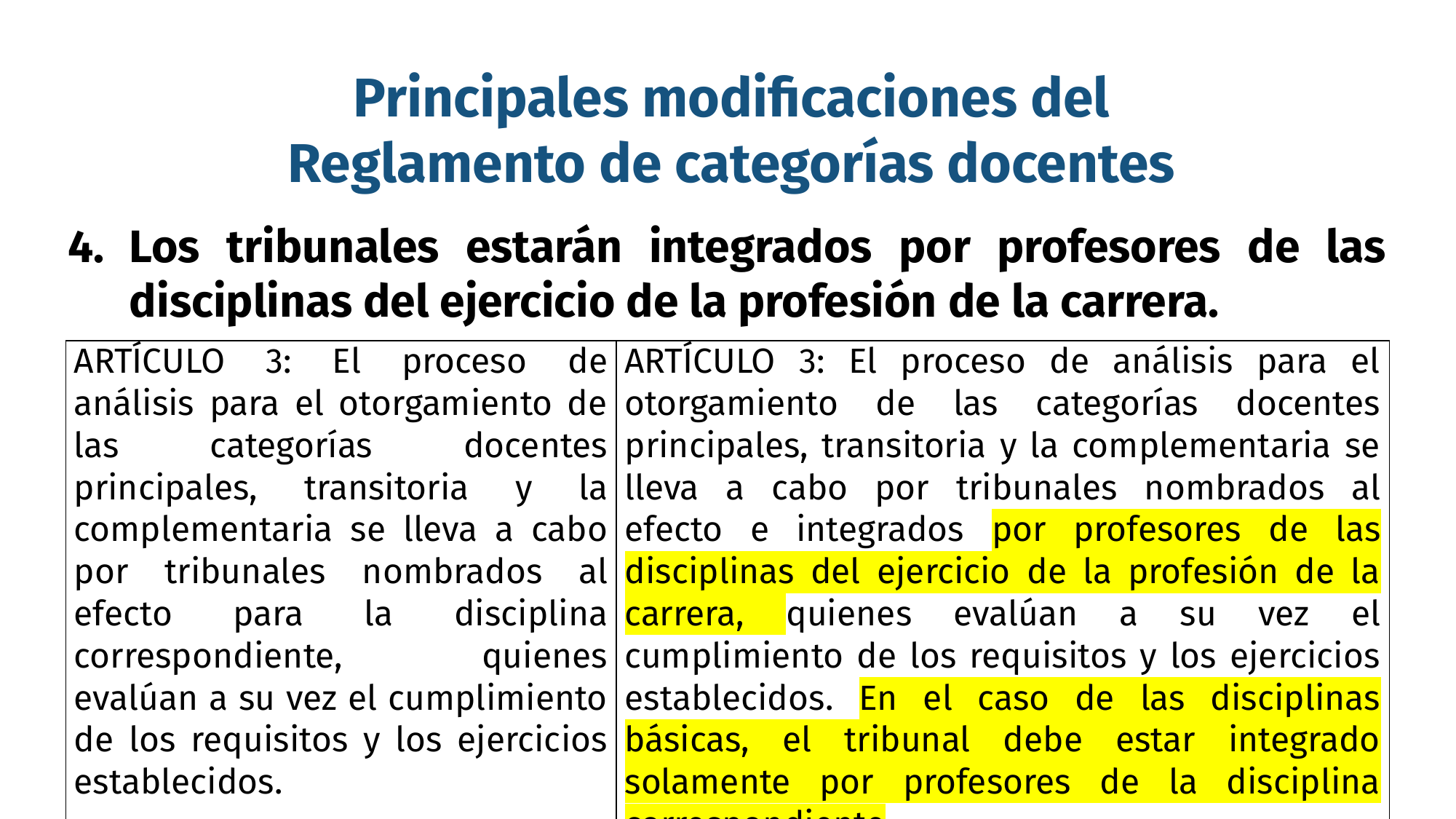

Principales modificaciones del Reglamento de categorías docentes
Los tribunales estarán integrados por profesores de las disciplinas del ejercicio de la profesión de la carrera.
| ARTÍCULO 3: El proceso de análisis para el otorgamiento de las categorías docentes principales, transitoria y la complementaria se lleva a cabo por tribunales nombrados al efecto para la disciplina correspondiente, quienes evalúan a su vez el cumplimiento de los requisitos y los ejercicios establecidos. | ARTÍCULO 3: El proceso de análisis para el otorgamiento de las categorías docentes principales, transitoria y la complementaria se lleva a cabo por tribunales nombrados al efecto e integrados por profesores de las disciplinas del ejercicio de la profesión de la carrera, quienes evalúan a su vez el cumplimiento de los requisitos y los ejercicios establecidos. En el caso de las disciplinas básicas, el tribunal debe estar integrado solamente por profesores de la disciplina correspondiente. |
| --- | --- |